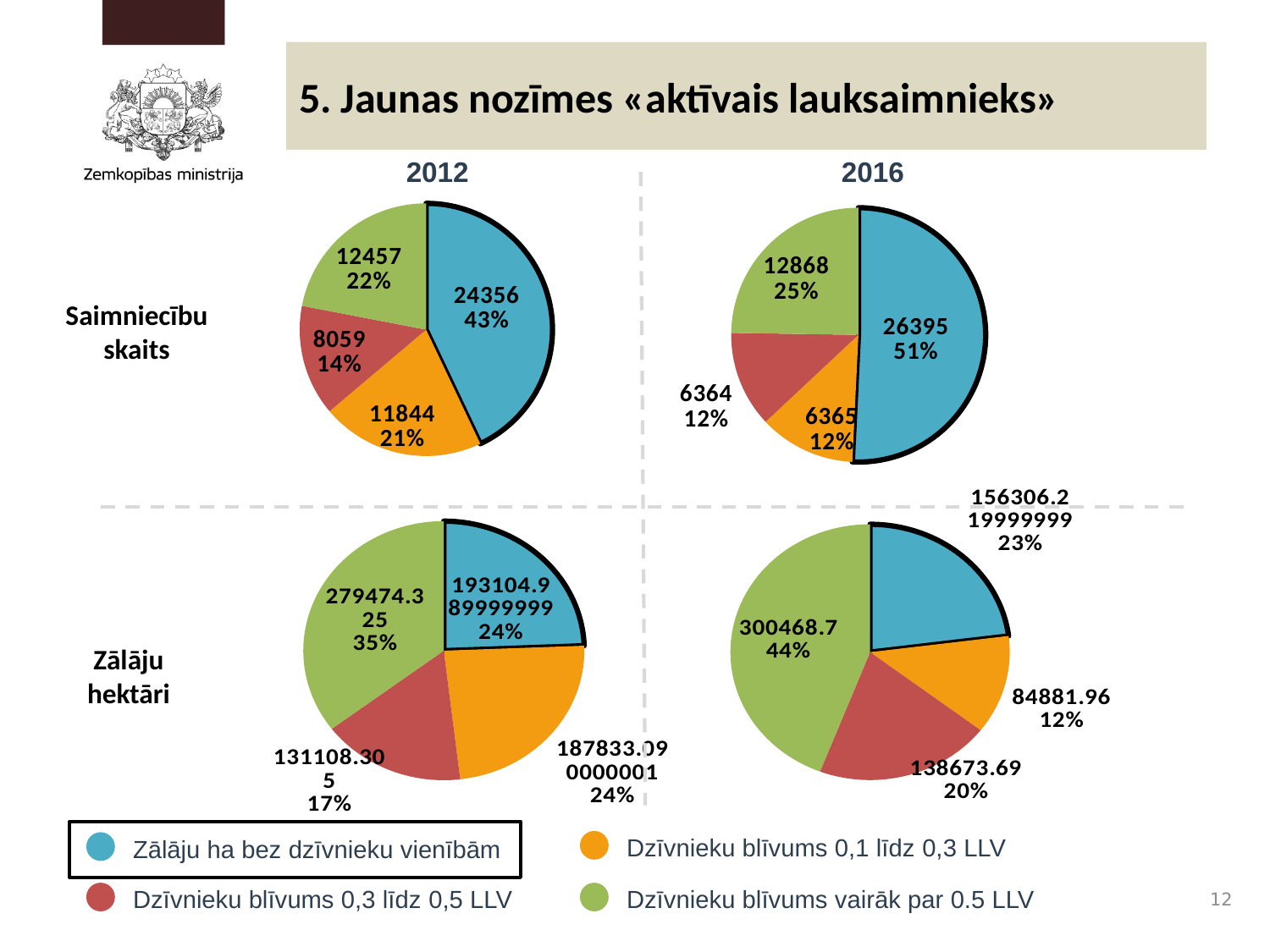

5. Jaunas nozīmes «aktīvais lauksaimnieks»
2012
2016

### Chart

| Category |  |
|---|---|
| 0 LV | 24356.0 |
| > 0 - 0,3] | 11844.0 |
| > 0,3 - 0,5] | 8059.0 |
| > 0,5 | 12457.0 |

### Chart

| Category |  |
|---|---|
| 0 LV | 26395.0 |
| > 0 - 0,3] | 6365.0 |
| > 0,3 - 0,5] | 6364.0 |
| > 0,5 | 12868.0 |
Saimniecību skaits

### Chart

| Category |  |
|---|---|
| 0 LV | 156306.21999999907 |
| > 0 - 0,3] | 84881.95999999996 |
| > 0,3 - 0,5] | 138673.69000000003 |
| > 0,5 | 300468.70000000007 |

### Chart

| Category |  |
|---|---|
| 0 LV | 193104.9899999992 |
| > 0 - 0,3] | 187833.09000000113 |
| > 0,3 - 0,5] | 131108.30499999993 |
| > 0,5 | 279474.3250000002 |
Zālāju hektāri

Dzīvnieku blīvums 0,1 līdz 0,3 LLV
Zālāju ha bez dzīvnieku vienībām

Dzīvnieku blīvums vairāk par 0.5 LLV
Dzīvnieku blīvums 0,3 līdz 0,5 LLV
12